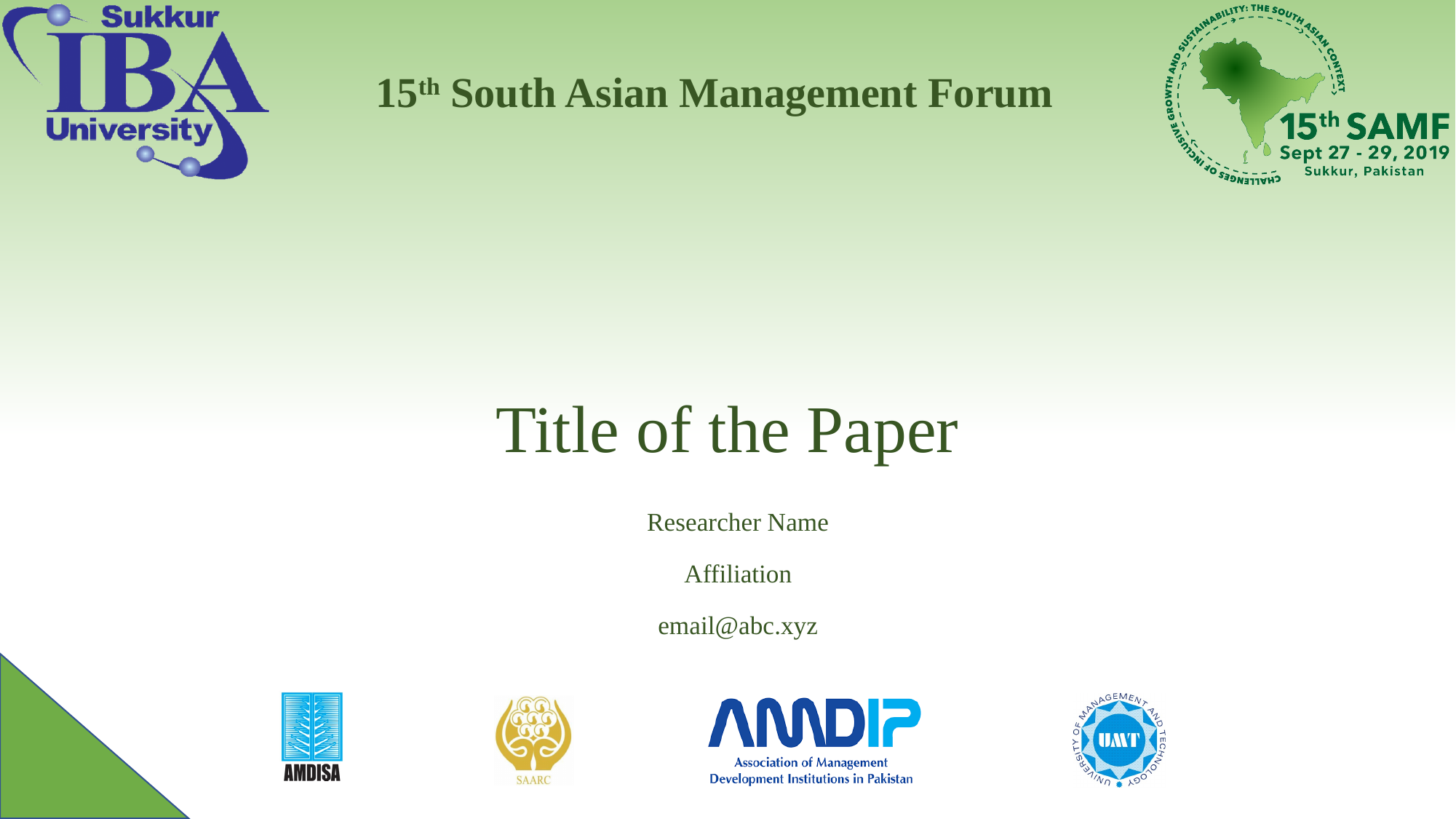

# Title of the Paper
Researcher Name
Affiliation
email@abc.xyz